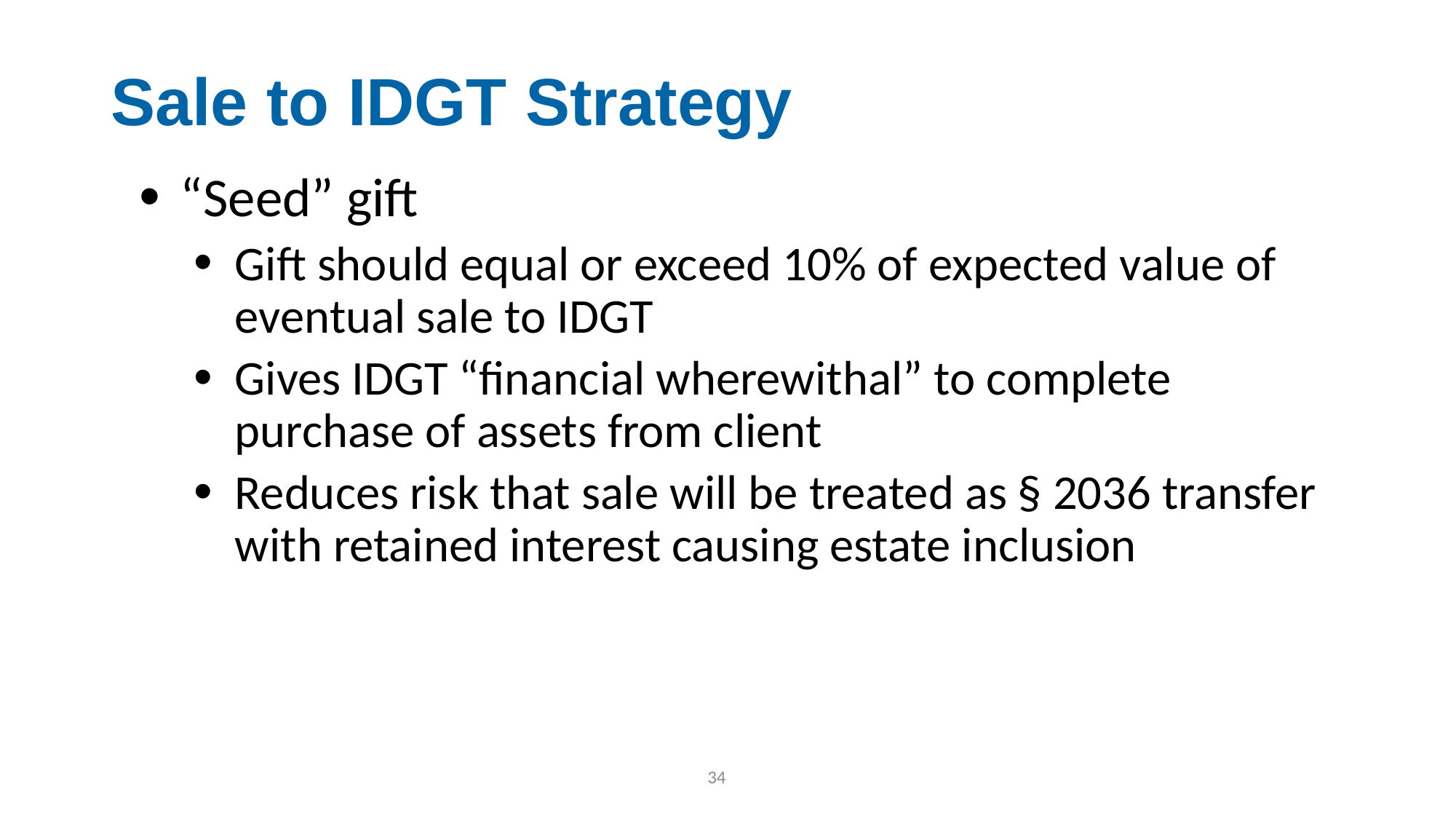

# Sale to IDGT Strategy
“Seed” gift
Gift should equal or exceed 10% of expected value of eventual sale to IDGT
Gives IDGT “financial wherewithal” to complete purchase of assets from client
Reduces risk that sale will be treated as § 2036 transfer with retained interest causing estate inclusion